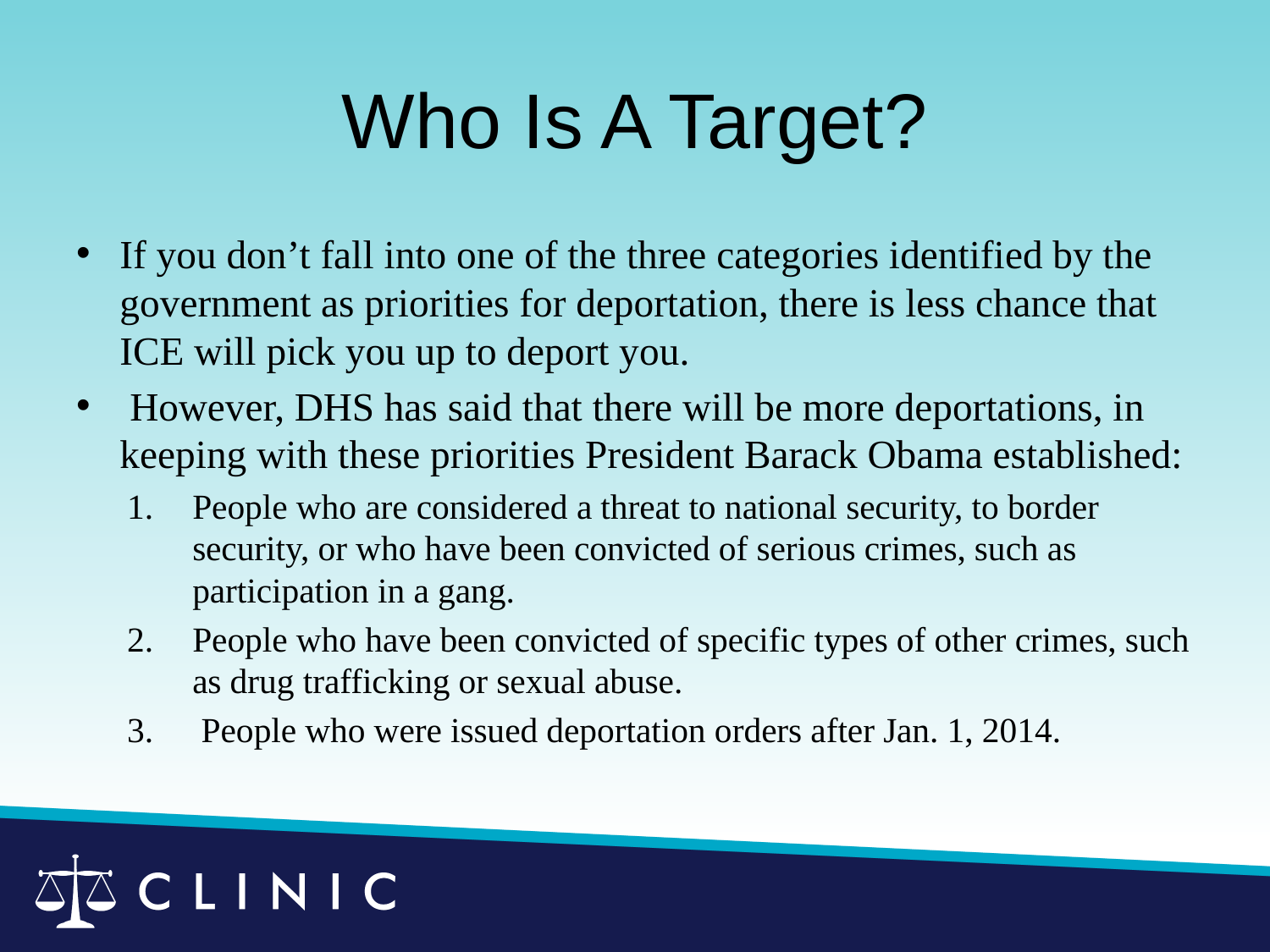

# Who Is A Target?
If you don’t fall into one of the three categories identified by the government as priorities for deportation, there is less chance that ICE will pick you up to deport you.
 However, DHS has said that there will be more deportations, in keeping with these priorities President Barack Obama established:
People who are considered a threat to national security, to border security, or who have been convicted of serious crimes, such as participation in a gang.
People who have been convicted of specific types of other crimes, such as drug trafficking or sexual abuse.
 People who were issued deportation orders after Jan. 1, 2014.